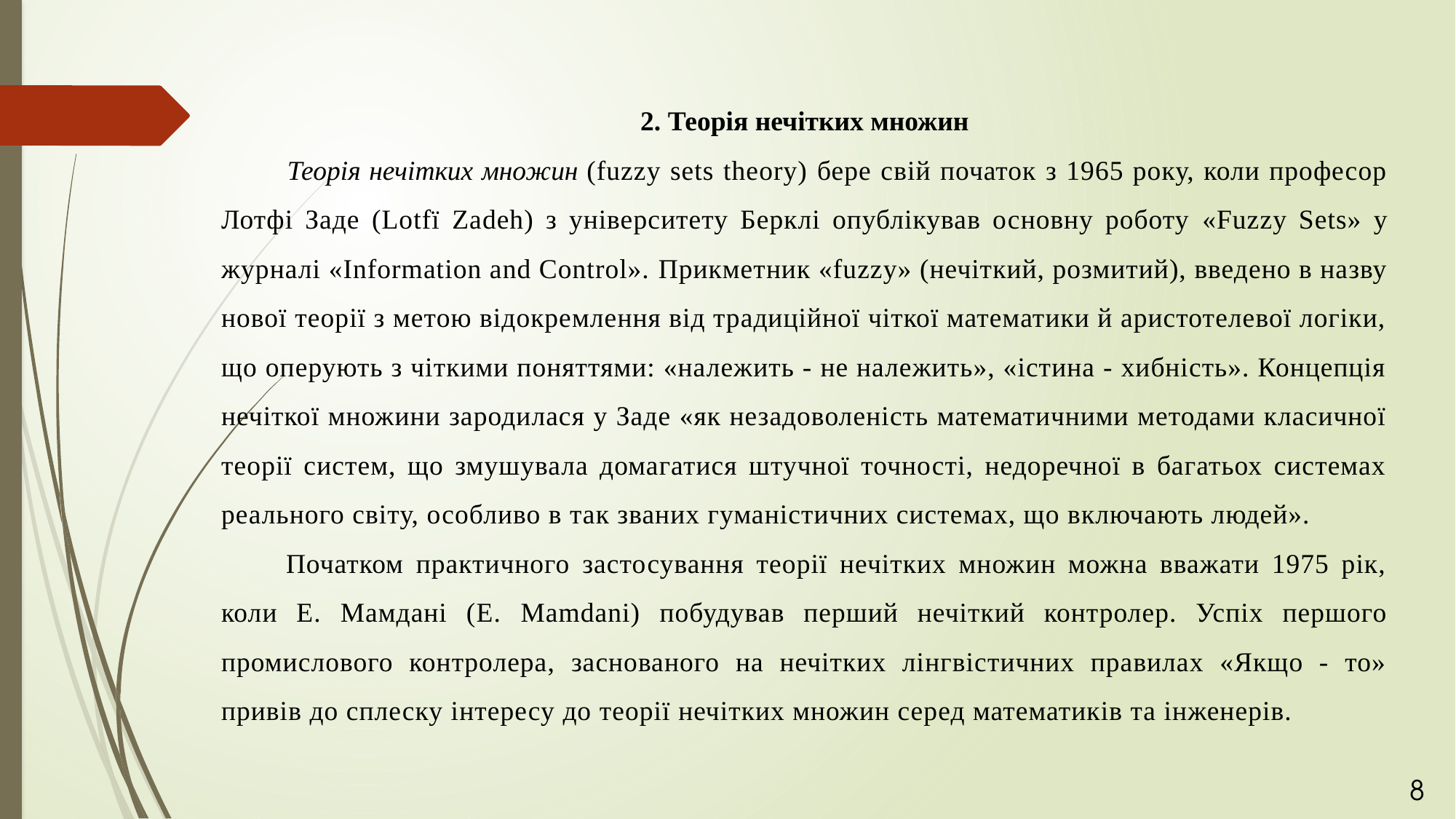

2. Теорія нечітких множин
Теорія нечітких множин (fuzzy sets theory) бере свій початок з 1965 року, коли професор Лотфі Заде (Lotfï Zadeh) з університету Берклі опублікував основну роботу «Fuzzy Sets» у журналі «Information and Control». Прикметник «fuzzy» (нечіткий, розмитий), введено в назву нової теорії з метою відокремлення від традиційної чіткої математики й аристотелевої логіки, що оперують з чіткими поняттями: «належить - не належить», «істина - хибність». Концепція нечіткої множини зародилася у Заде «як незадоволеність математичними методами класичної теорії систем, що змушувала домагатися штучної точності, недоречної в багатьох системах реального світу, особливо в так званих гуманістичних системах, що включають людей».
Початком практичного застосування теорії нечітких множин можна вважати 1975 рік, коли Е. Мамдані (Е. Mamdani) побудував перший нечіткий контролер. Успіх першого промислового контролера, заснованого на нечітких лінгвістичних правилах «Якщо - то» привів до сплеску інтересу до теорії нечітких множин серед математиків та інженерів.
8